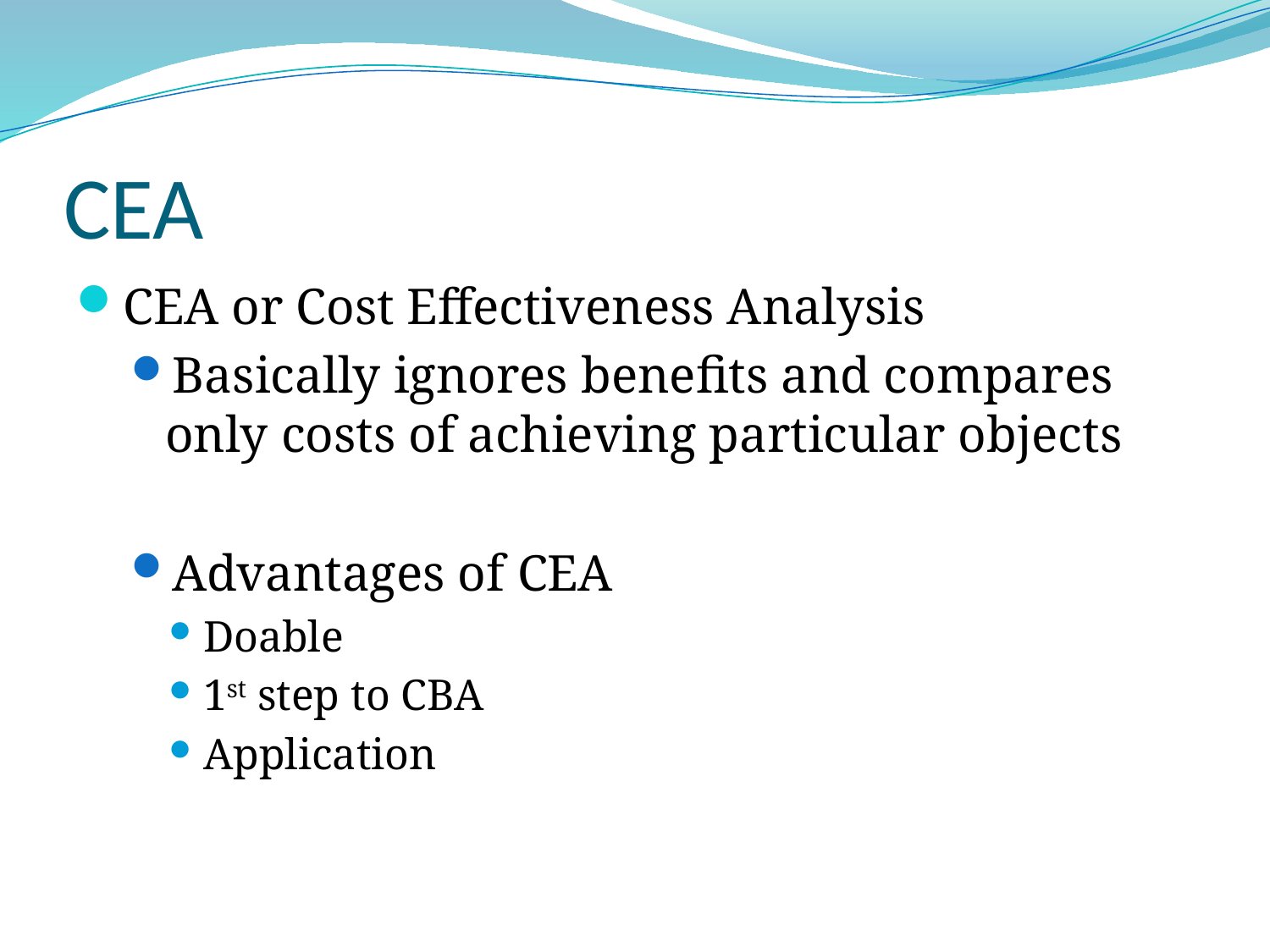

# CEA
CEA or Cost Effectiveness Analysis
Basically ignores benefits and compares only costs of achieving particular objects

Advantages of CEA
Doable
1st step to CBA
Application